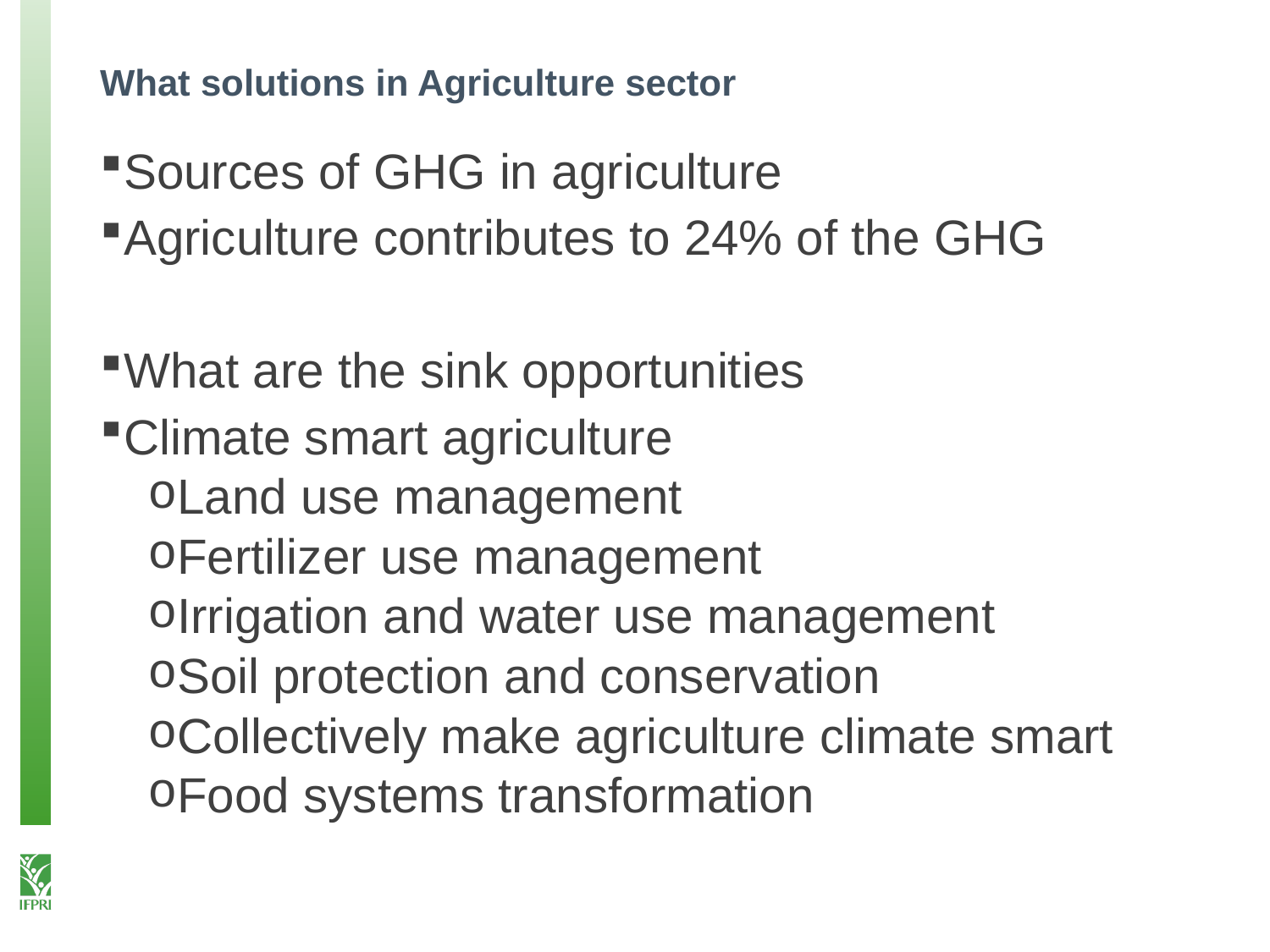

# What solutions in Agriculture sector
Sources of GHG in agriculture
Agriculture contributes to 24% of the GHG

What are the sink opportunities
Climate smart agriculture
Land use management
Fertilizer use management
Irrigation and water use management
Soil protection and conservation
Collectively make agriculture climate smart
Food systems transformation